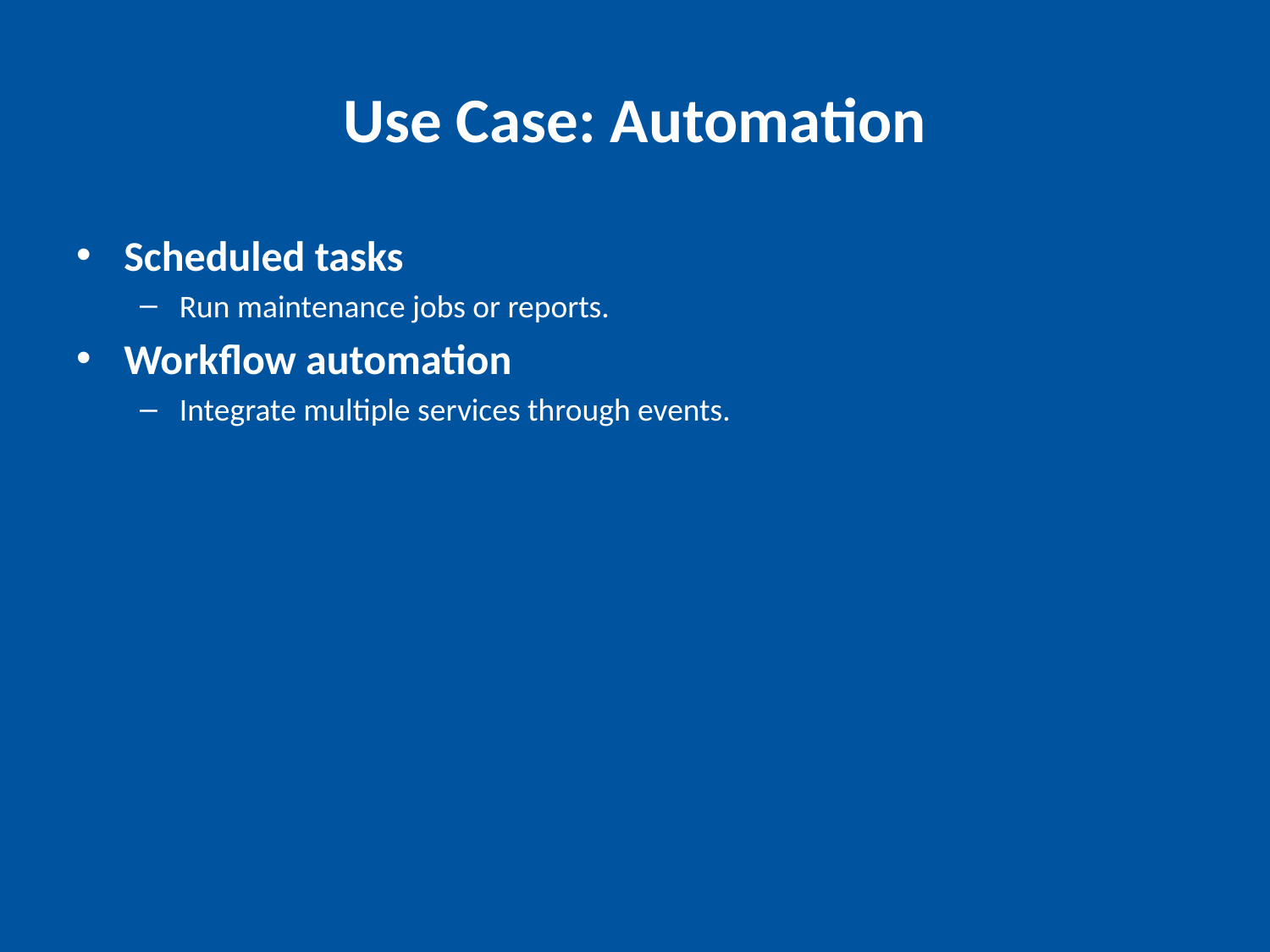

# Use Case: Automation
Scheduled tasks
Run maintenance jobs or reports.
Workflow automation
Integrate multiple services through events.